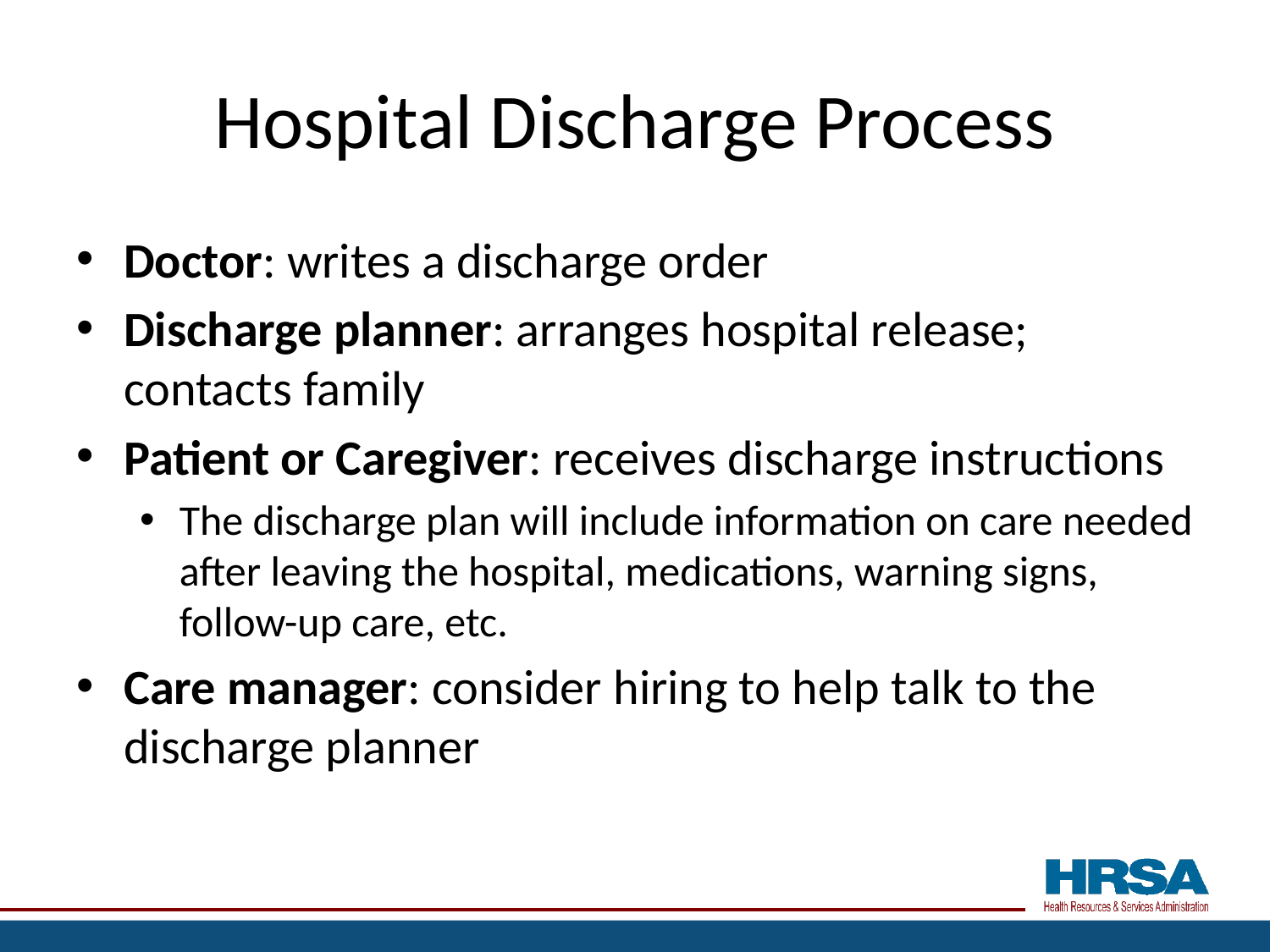

# Hospital Discharge Process
Doctor: writes a discharge order
Discharge planner: arranges hospital release; contacts family
Patient or Caregiver: receives discharge instructions
The discharge plan will include information on care needed after leaving the hospital, medications, warning signs, follow-up care, etc.
Care manager: consider hiring to help talk to the discharge planner